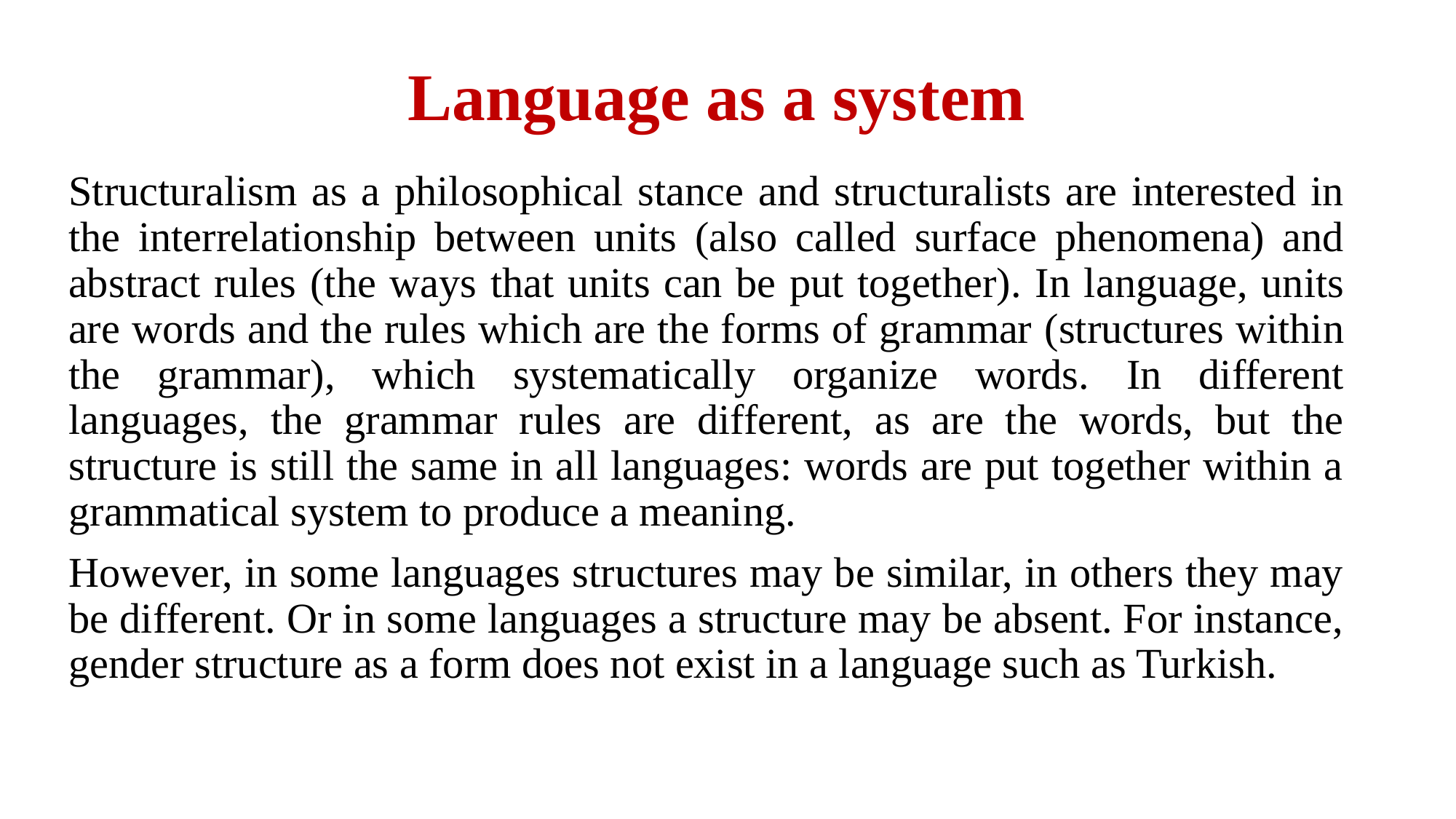

# Language as a system
Structuralism as a philosophical stance and structuralists are interested in the interrelationship between units (also called surface phenomena) and abstract rules (the ways that units can be put together). In language, units are words and the rules which are the forms of grammar (structures within the grammar), which systematically organize words. In different languages, the grammar rules are different, as are the words, but the structure is still the same in all languages: words are put together within a grammatical system to produce a meaning.
However, in some languages structures may be similar, in others they may be different. Or in some languages a structure may be absent. For instance, gender structure as a form does not exist in a language such as Turkish.